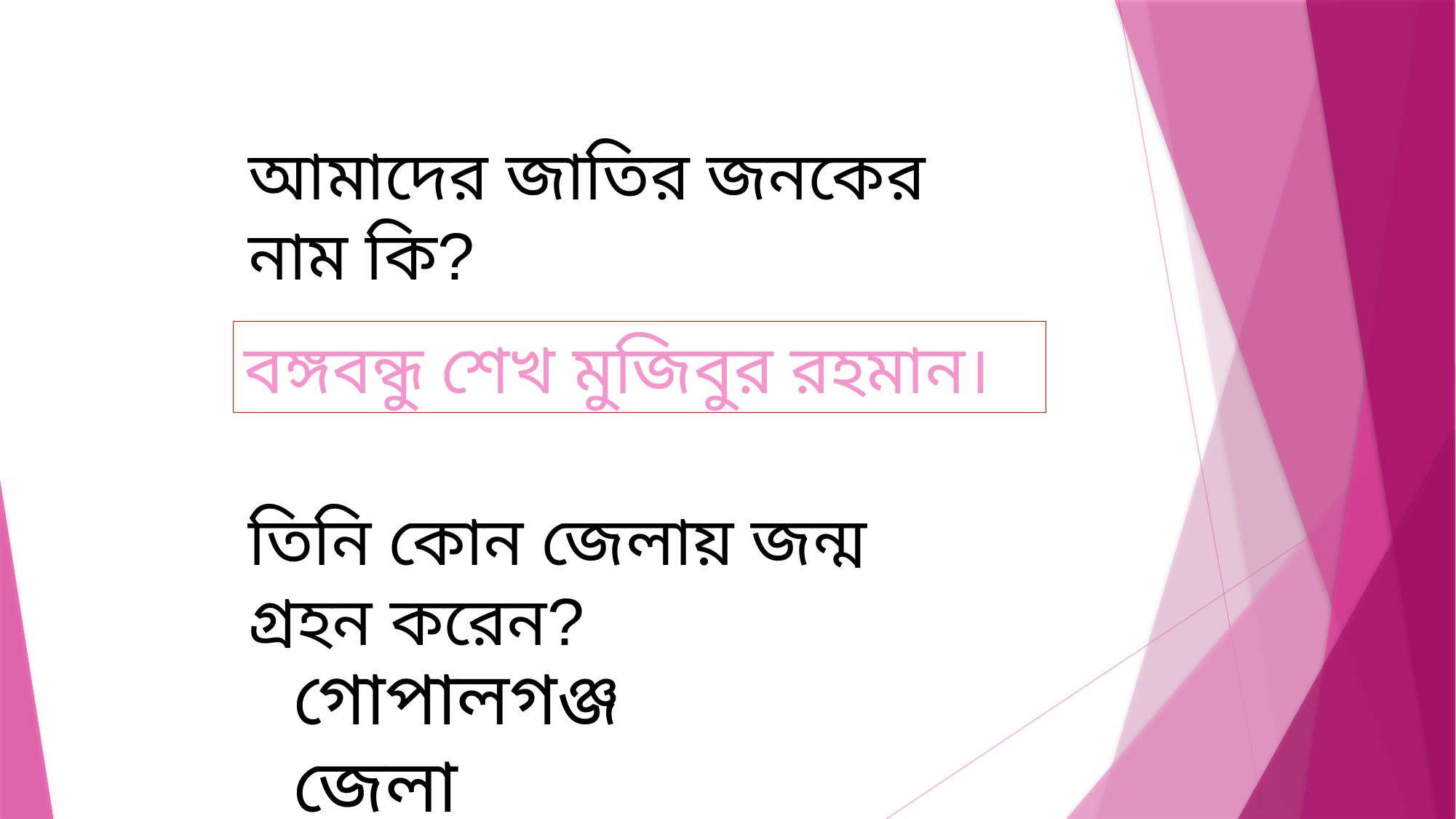

পূর্বজ্ঞান যাচাইঃ

আমাদের জাতির জনকের নাম কি?
বঙ্গবন্ধু শেখ মুজিবুর রহমান।
তিনি কোন জেলায় জন্ম গ্রহন করেন?
গোপালগঞ্জ জেলা